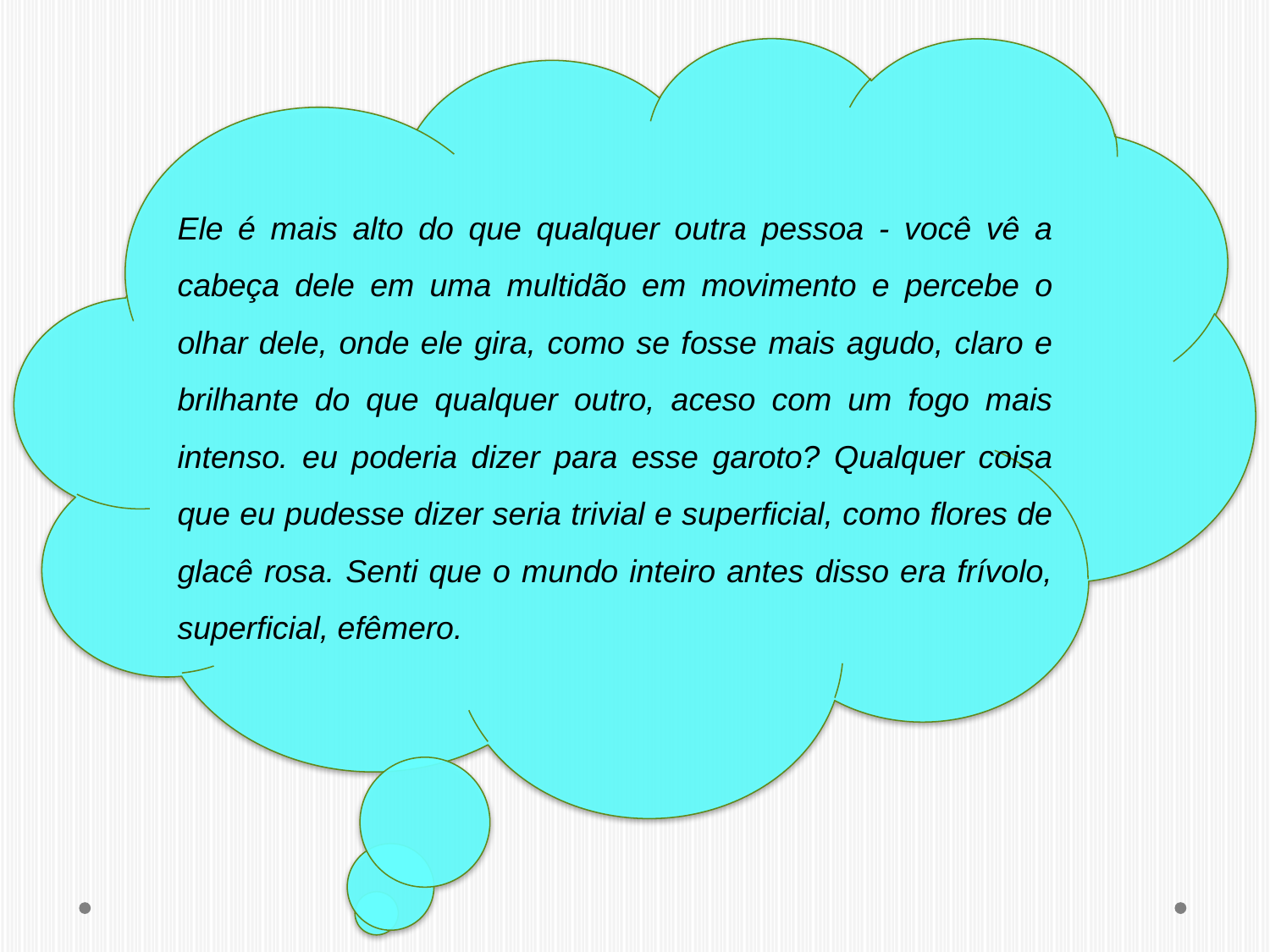

Ele é mais alto do que qualquer outra pessoa - você vê a cabeça dele em uma multidão em movimento e percebe o olhar dele, onde ele gira, como se fosse mais agudo, claro e brilhante do que qualquer outro, aceso com um fogo mais intenso. eu poderia dizer para esse garoto? Qualquer coisa que eu pudesse dizer seria trivial e superficial, como flores de glacê rosa. Senti que o mundo inteiro antes disso era frívolo, superficial, efêmero.